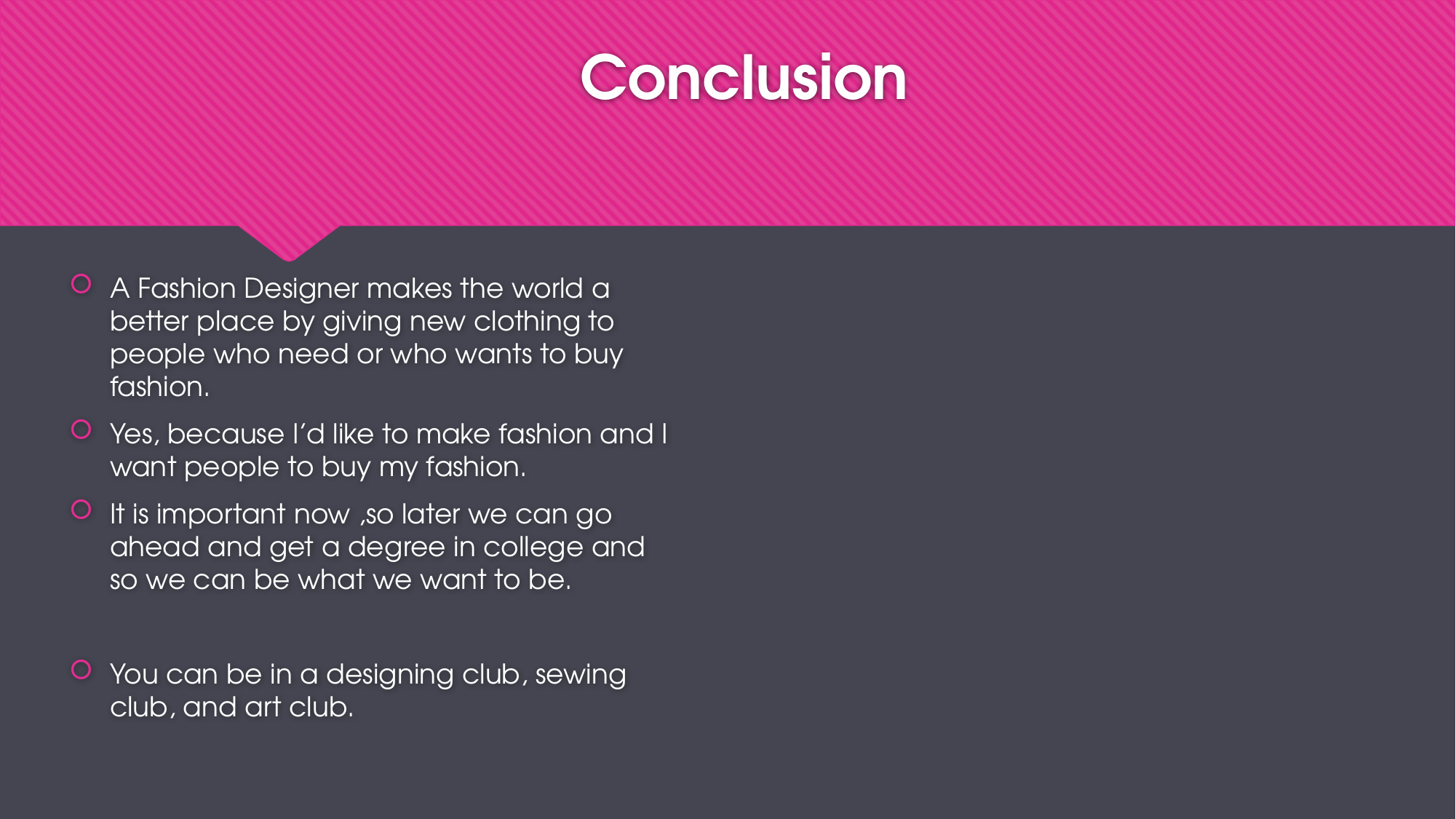

# Conclusion
A Fashion Designer makes the world a better place by giving new clothing to people who need or who wants to buy fashion.
Yes, because I’d like to make fashion and I want people to buy my fashion.
It is important now ,so later we can go ahead and get a degree in college and so we can be what we want to be.

You can be in a designing club, sewing club, and art club.